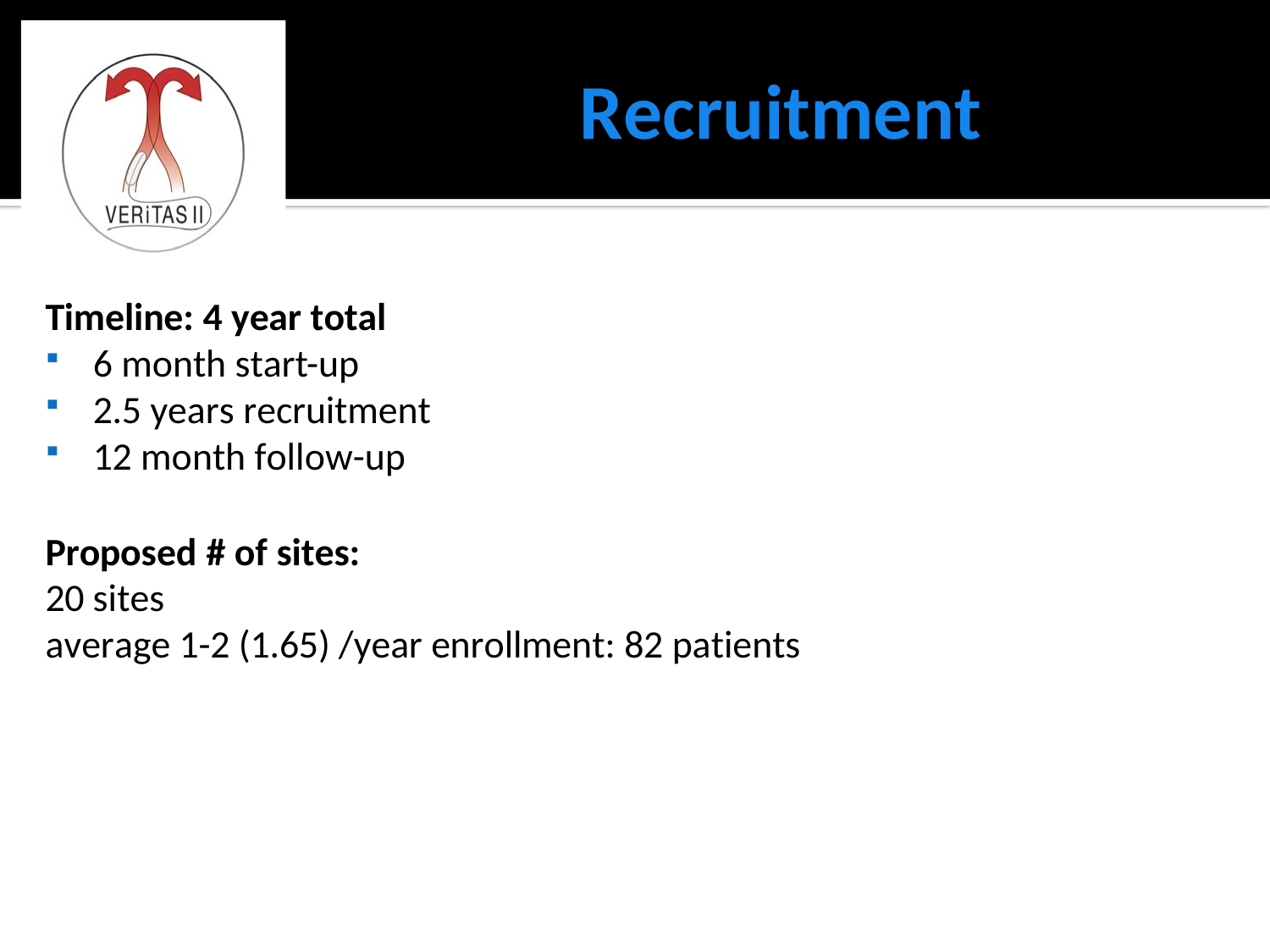

# Recruitment

Timeline: 4 year total
6 month start-up
2.5 years recruitment
12 month follow-up

Proposed # of sites:
20 sites
average 1-2 (1.65) /year enrollment: 82 patients